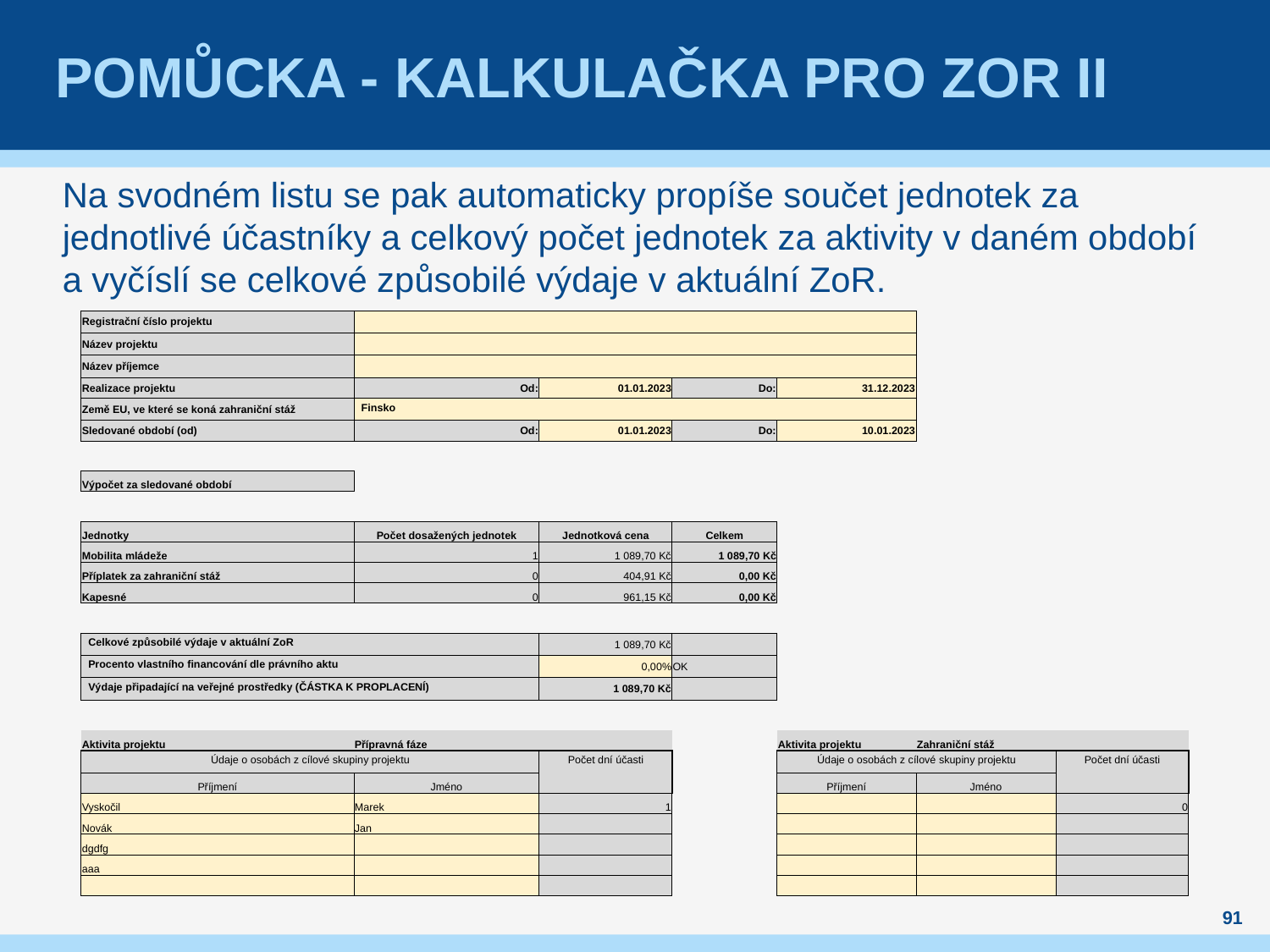

# Pomůcka - Kalkulačka PRO ZOR II
Na svodném listu se pak automaticky propíše součet jednotek za jednotlivé účastníky a celkový počet jednotek za aktivity v daném období a vyčíslí se celkové způsobilé výdaje v aktuální ZoR.
| Registrační číslo projektu |  |  |  |  |  |  |
| --- | --- | --- | --- | --- | --- | --- |
| Název projektu |  |  |  |  |  |  |
| Název příjemce |  |  |  |  |  |  |
| Realizace projektu | Od: | 01.01.2023 | Do: | 31.12.2023 |  |  |
| Země EU, ve které se koná zahraniční stáž | Finsko |  |  |  |  |  |
| Sledované období (od) | Od: | 01.01.2023 | Do: | 10.01.2023 |  |  |
|  |  |  |  |  |  |  |
| Výpočet za sledované období |  |  |  |  |  |  |
|  |  |  |  |  |  |  |
| Jednotky | Počet dosažených jednotek | Jednotková cena | Celkem |  |  |  |
| Mobilita mládeže | 1 | 1 089,70 Kč | 1 089,70 Kč |  |  |  |
| Příplatek za zahraniční stáž | 0 | 404,91 Kč | 0,00 Kč |  |  |  |
| Kapesné | 0 | 961,15 Kč | 0,00 Kč |  |  |  |
|  |  |  |  |  |  |  |
| Celkové způsobilé výdaje v aktuální ZoR |  | 1 089,70 Kč |  |  |  |  |
| Procento vlastního financování dle právního aktu |  | 0,00% | OK |  |  |  |
| Výdaje připadající na veřejné prostředky (ČÁSTKA K PROPLACENÍ) |  | 1 089,70 Kč |  |  |  |  |
|  |  |  |  |  |  |  |
| Aktivita projektu | Přípravná fáze |  |  | Aktivita projektu | Zahraniční stáž |  |
| Údaje o osobách z cílové skupiny projektu |  | Počet dní účasti |  | Údaje o osobách z cílové skupiny projektu |  | Počet dní účasti |
| Příjmení | Jméno |  |  | Příjmení | Jméno |  |
| Vyskočil | Marek | 1 |  |  |  | 0 |
| Novák | Jan |  |  |  |  |  |
| dgdfg |  |  |  |  |  |  |
| aaa |  |  |  |  |  |  |
|  |  |  |  |  |  |  |
91